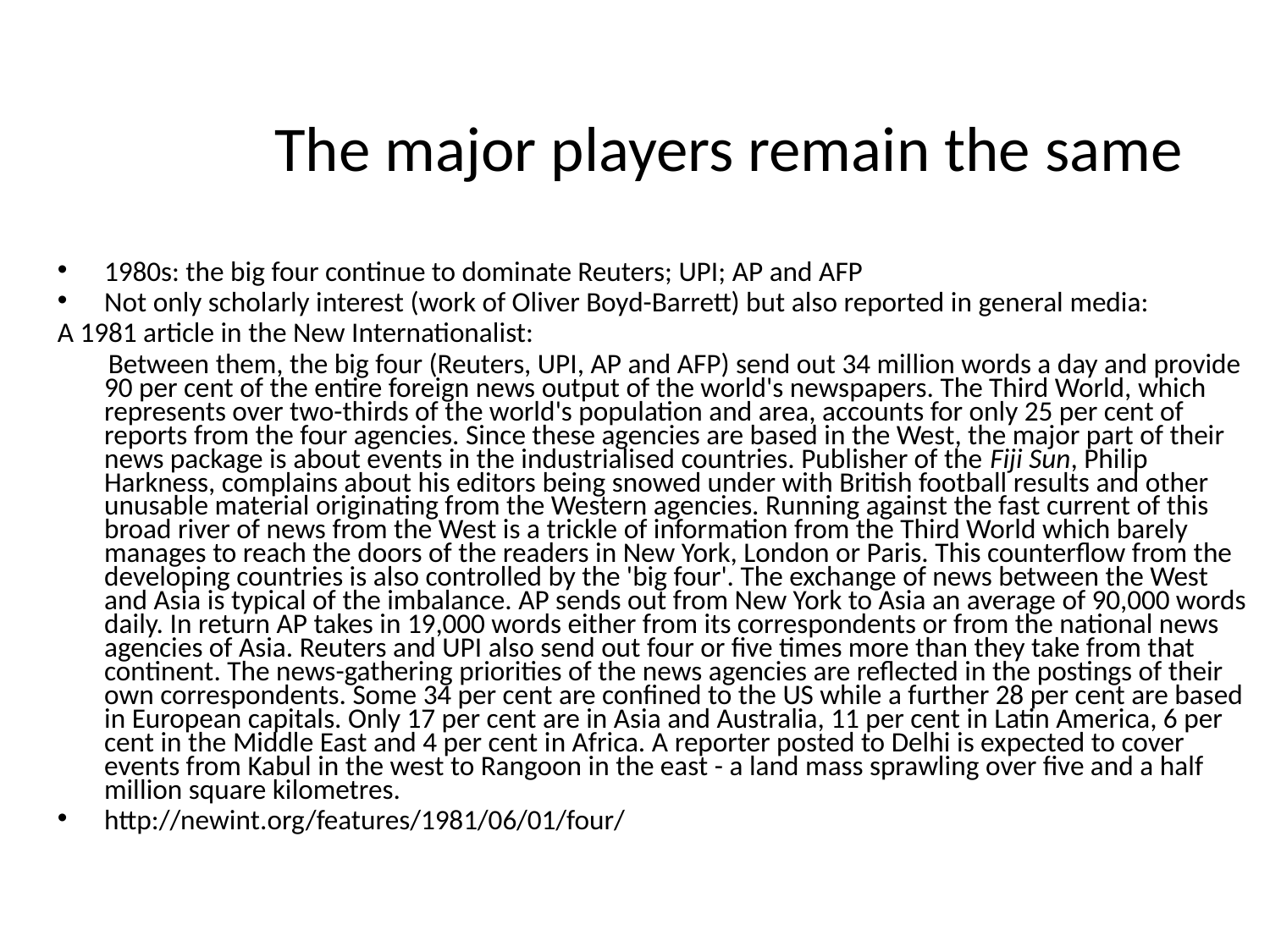

The major players remain the same
1980s: the big four continue to dominate Reuters; UPI; AP and AFP
Not only scholarly interest (work of Oliver Boyd-Barrett) but also reported in general media:
A 1981 article in the New Internationalist:
        Between them, the big four (Reuters, UPI, AP and AFP) send out 34 million words a day and provide 90 per cent of the entire foreign news output of the world's newspapers. The Third World, which represents over two-thirds of the world's population and area, accounts for only 25 per cent of reports from the four agencies. Since these agencies are based in the West, the major part of their news package is about events in the industrialised countries. Publisher of the Fiji Sun, Philip Harkness, complains about his editors being snowed under with British football results and other unusable material originating from the Western agencies. Running against the fast current of this broad river of news from the West is a trickle of information from the Third World which barely manages to reach the doors of the readers in New York, London or Paris. This counterflow from the developing countries is also controlled by the 'big four'. The exchange of news between the West and Asia is typical of the imbalance. AP sends out from New York to Asia an average of 90,000 words daily. In return AP takes in 19,000 words either from its correspondents or from the national news agencies of Asia. Reuters and UPI also send out four or five times more than they take from that continent. The news-gathering priorities of the news agencies are reflected in the postings of their own correspondents. Some 34 per cent are confined to the US while a further 28 per cent are based in European capitals. Only 17 per cent are in Asia and Australia, 11 per cent in Latin America, 6 per cent in the Middle East and 4 per cent in Africa. A reporter posted to Delhi is expected to cover events from Kabul in the west to Rangoon in the east - a land mass sprawling over five and a half million square kilometres.
http://newint.org/features/1981/06/01/four/